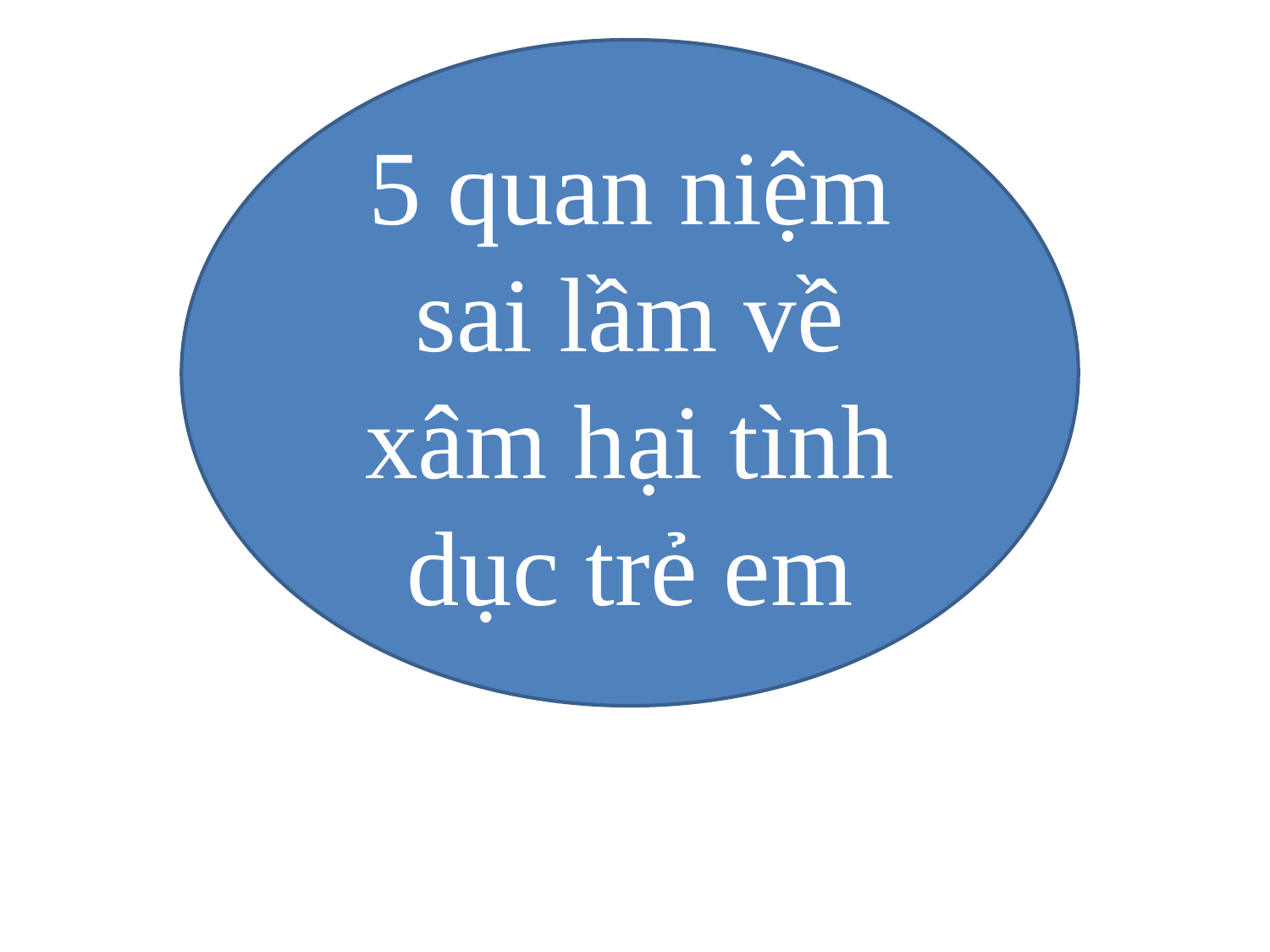

5 quan niệm sai lầm về xâm hại tình dục trẻ em

#